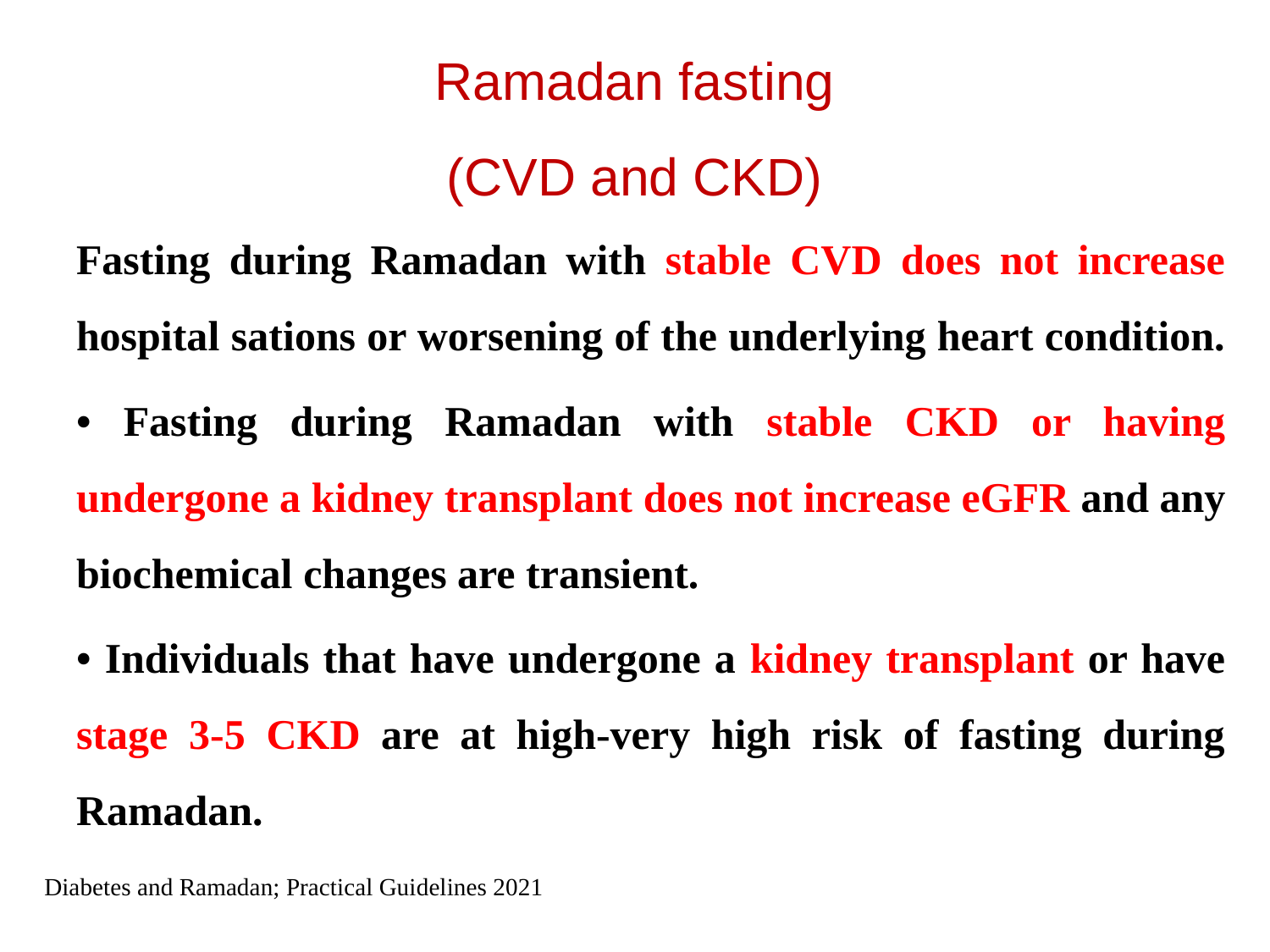

# Ramadan fasting (CVD and CKD)
Fasting during Ramadan with stable CVD does not increase hospital sations or worsening of the underlying heart condition.
• Fasting during Ramadan with stable CKD or having undergone a kidney transplant does not increase eGFR and any biochemical changes are transient.
• Individuals that have undergone a kidney transplant or have stage 3-5 CKD are at high-very high risk of fasting during Ramadan.
Diabetes and Ramadan; Practical Guidelines 2021